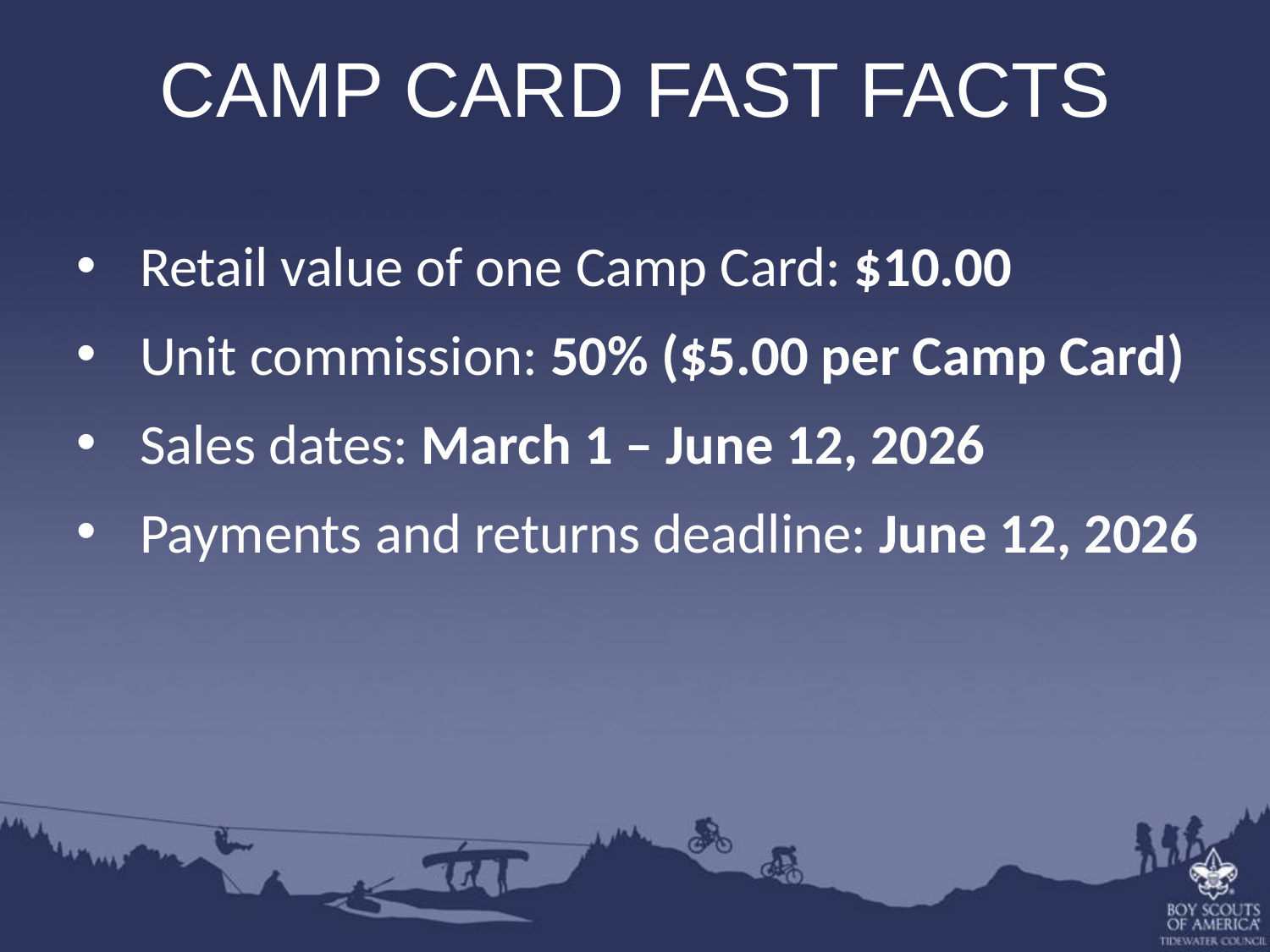

CAMP CARD FAST FACTS
Retail value of one Camp Card: $10.00
Unit commission: 50% ($5.00 per Camp Card)
Sales dates: March 1 – June 12, 2026
Payments and returns deadline: June 12, 2026